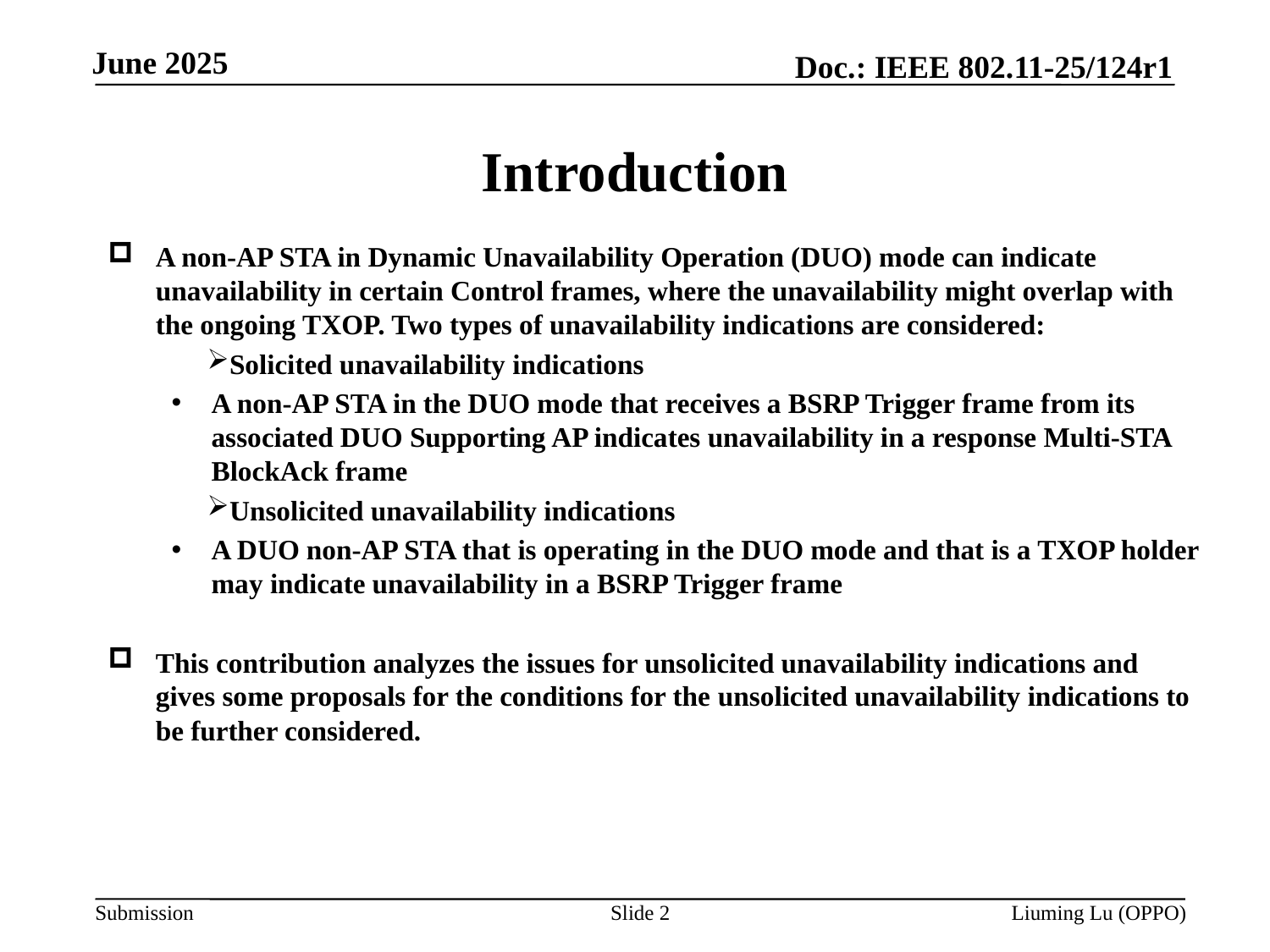

# Introduction
A non-AP STA in Dynamic Unavailability Operation (DUO) mode can indicate unavailability in certain Control frames, where the unavailability might overlap with the ongoing TXOP. Two types of unavailability indications are considered:
Solicited unavailability indications
A non-AP STA in the DUO mode that receives a BSRP Trigger frame from its associated DUO Supporting AP indicates unavailability in a response Multi-STA BlockAck frame
Unsolicited unavailability indications
A DUO non-AP STA that is operating in the DUO mode and that is a TXOP holder may indicate unavailability in a BSRP Trigger frame

This contribution analyzes the issues for unsolicited unavailability indications and gives some proposals for the conditions for the unsolicited unavailability indications to be further considered.

Slide 2
Liuming Lu (OPPO)